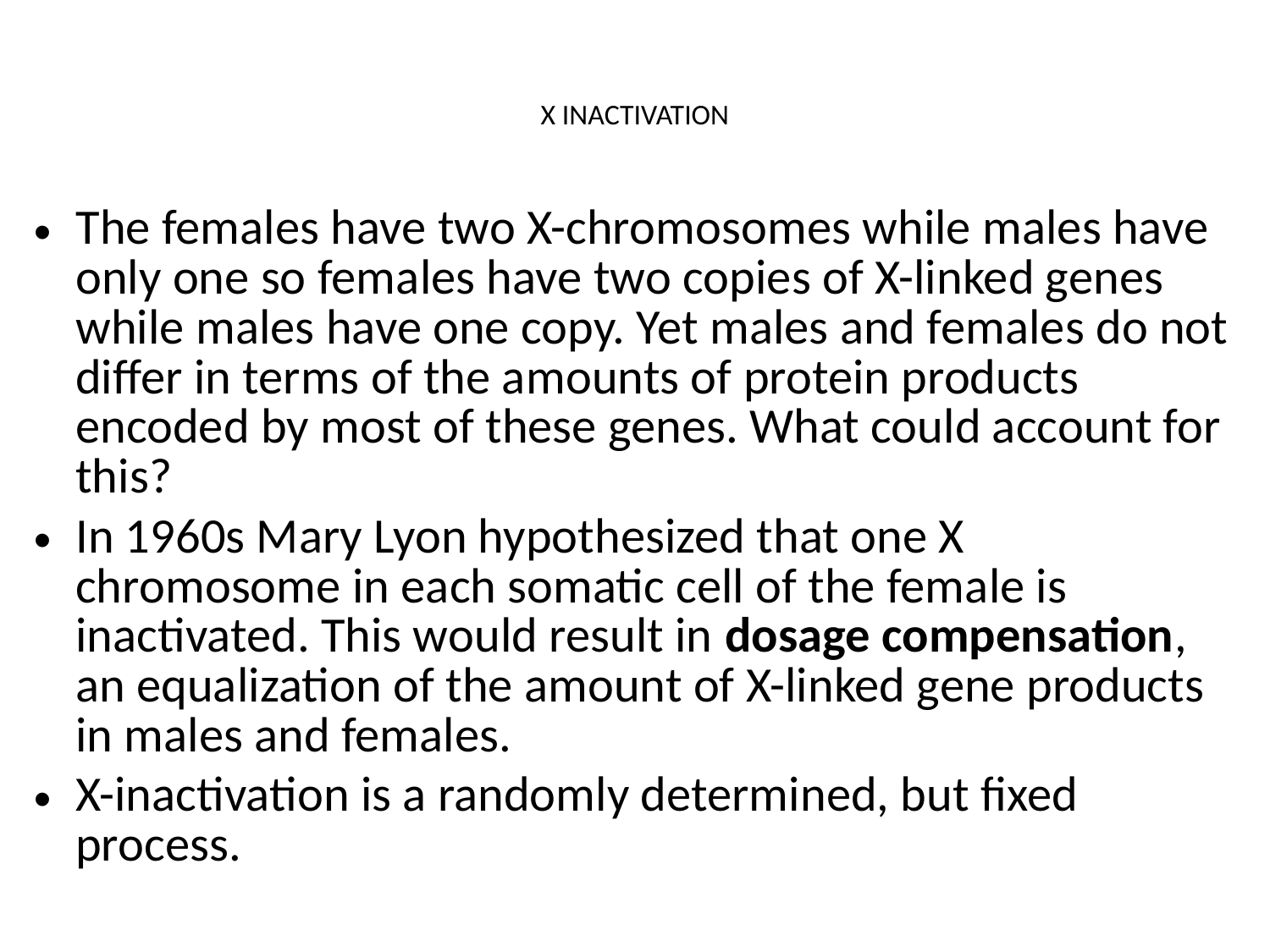

# X INACTIVATION
The females have two X-chromosomes while males have only one so females have two copies of X-linked genes while males have one copy. Yet males and females do not differ in terms of the amounts of protein products encoded by most of these genes. What could account for this?
In 1960s Mary Lyon hypothesized that one X chromosome in each somatic cell of the female is inactivated. This would result in dosage compensation, an equalization of the amount of X-linked gene products in males and females.
X-inactivation is a randomly determined, but fixed process.